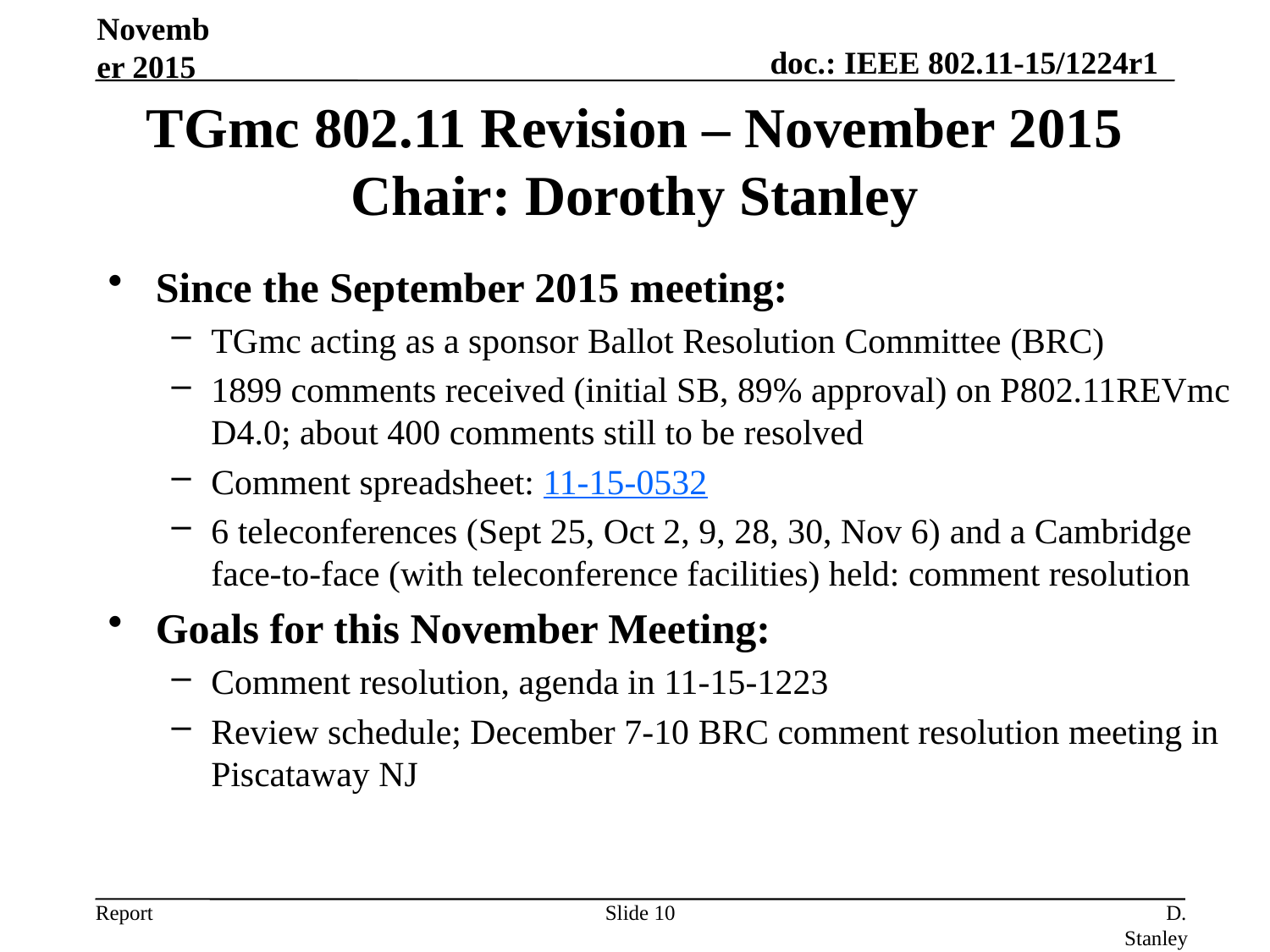

November 2015
# TGmc 802.11 Revision – November 2015 Chair: Dorothy Stanley
Since the September 2015 meeting:
TGmc acting as a sponsor Ballot Resolution Committee (BRC)
1899 comments received (initial SB, 89% approval) on P802.11REVmc D4.0; about 400 comments still to be resolved
Comment spreadsheet: 11-15-0532
6 teleconferences (Sept 25, Oct 2, 9, 28, 30, Nov 6) and a Cambridge face-to-face (with teleconference facilities) held: comment resolution
Goals for this November Meeting:
Comment resolution, agenda in 11-15-1223
Review schedule; December 7-10 BRC comment resolution meeting in Piscataway NJ

Slide 10
D. Stanley, HPE-Aruba